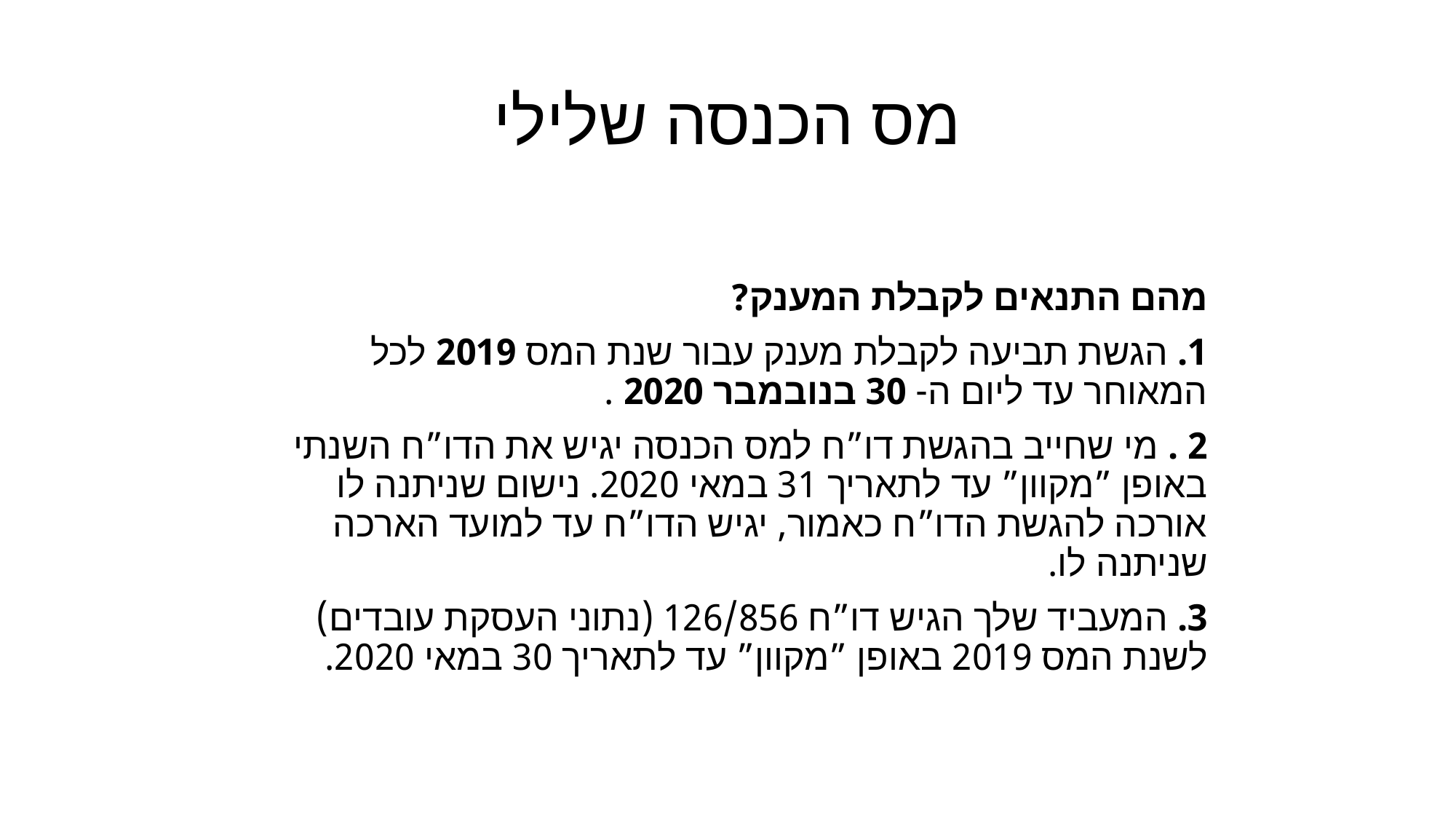

# מס הכנסה שלילי

מהם התנאים לקבלת המענק?
1. הגשת תביעה לקבלת מענק עבור שנת המס 2019 לכל המאוחר עד ליום ה- 30 בנובמבר 2020 .
2 . מי שחייב בהגשת דו”ח למס הכנסה יגיש את הדו”ח השנתי באופן ”מקוון” עד לתאריך 31 במאי 2020. נישום שניתנה לו אורכה להגשת הדו”ח כאמור, יגיש הדו”ח עד למועד הארכה שניתנה לו.
3. המעביד שלך הגיש דו”ח 126/856 (נתוני העסקת עובדים) לשנת המס 2019 באופן ”מקוון” עד לתאריך 30 במאי 2020.